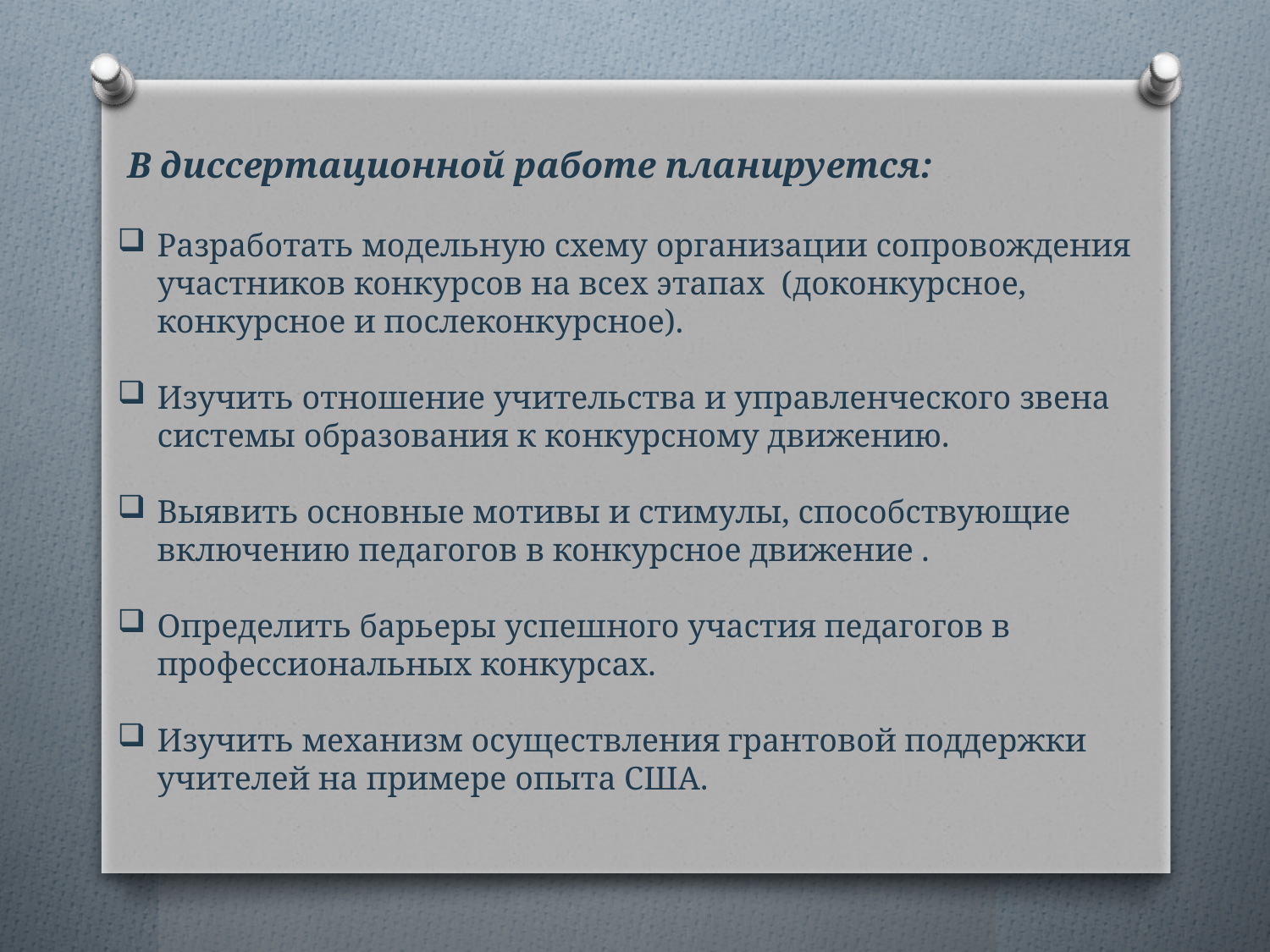

В диссертационной работе планируется:
Разработать модельную схему организации сопровождения участников конкурсов на всех этапах  (доконкурсное, конкурсное и послеконкурсное).
Изучить отношение учительства и управленческого звена системы образования к конкурсному движению.
Выявить основные мотивы и стимулы, способствующие включению педагогов в конкурсное движение .
Определить барьеры успешного участия педагогов в профессиональных конкурсах.
Изучить механизм осуществления грантовой поддержки учителей на примере опыта США.